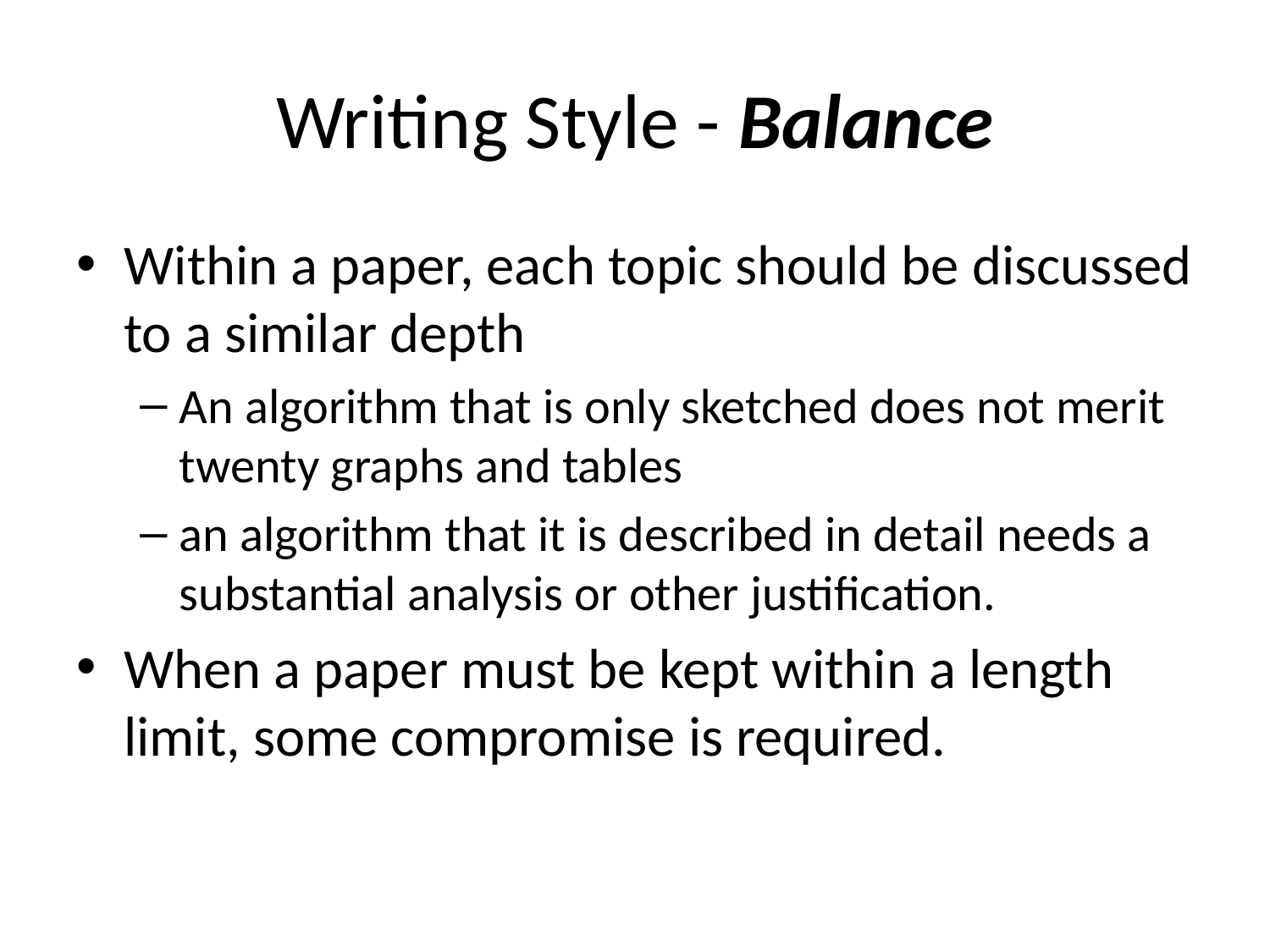

# Writing Style - Balance
Within a paper, each topic should be discussed to a similar depth
An algorithm that is only sketched does not merit twenty graphs and tables
an algorithm that it is described in detail needs a substantial analysis or other justification.
When a paper must be kept within a length limit, some compromise is required.